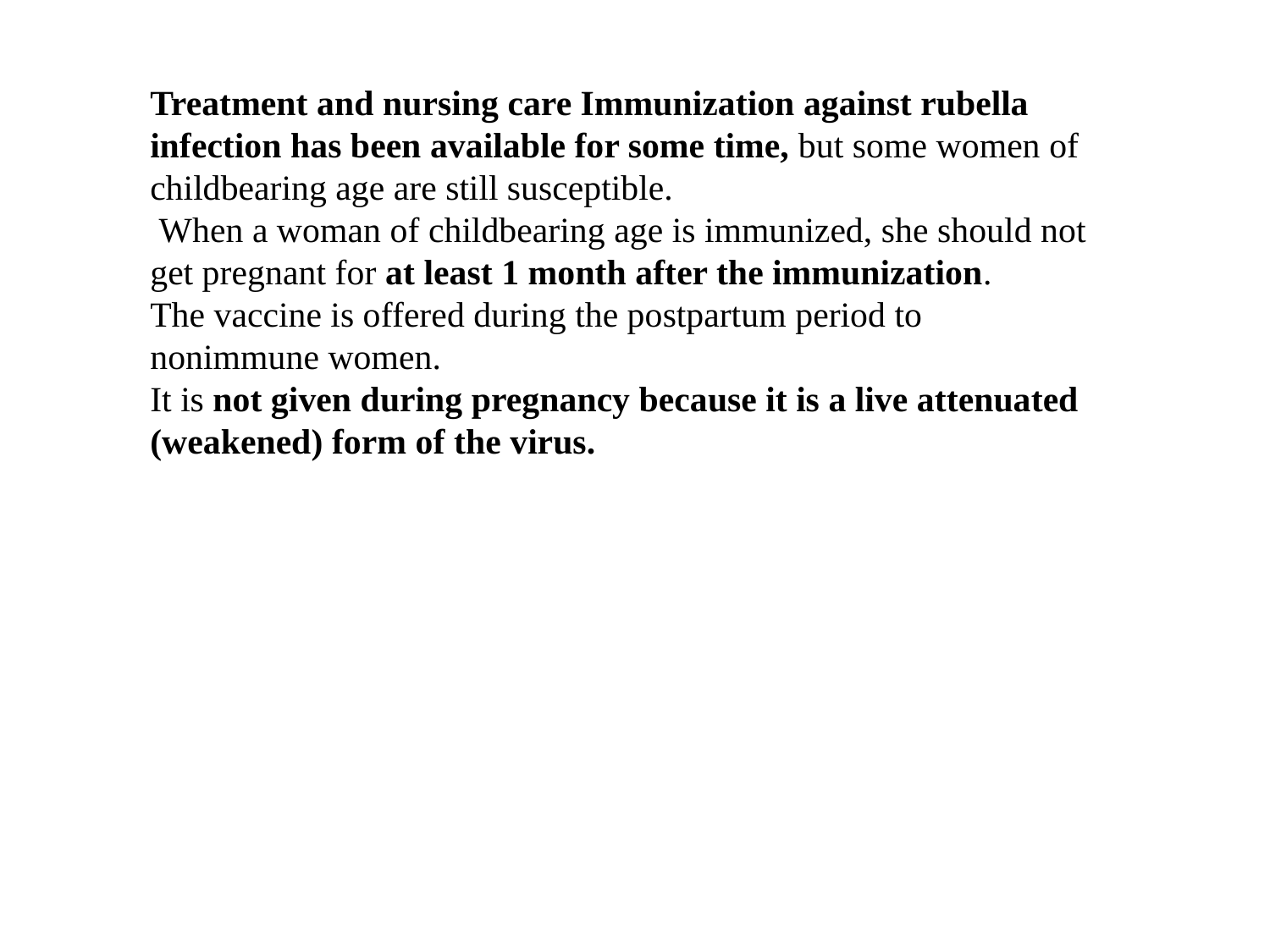

Treatment and nursing care Immunization against rubella infection has been available for some time, but some women of childbearing age are still susceptible.
 When a woman of childbearing age is immunized, she should not get pregnant for at least 1 month after the immunization.
The vaccine is offered during the postpartum period to nonimmune women.
It is not given during pregnancy because it is a live attenuated (weakened) form of the virus.